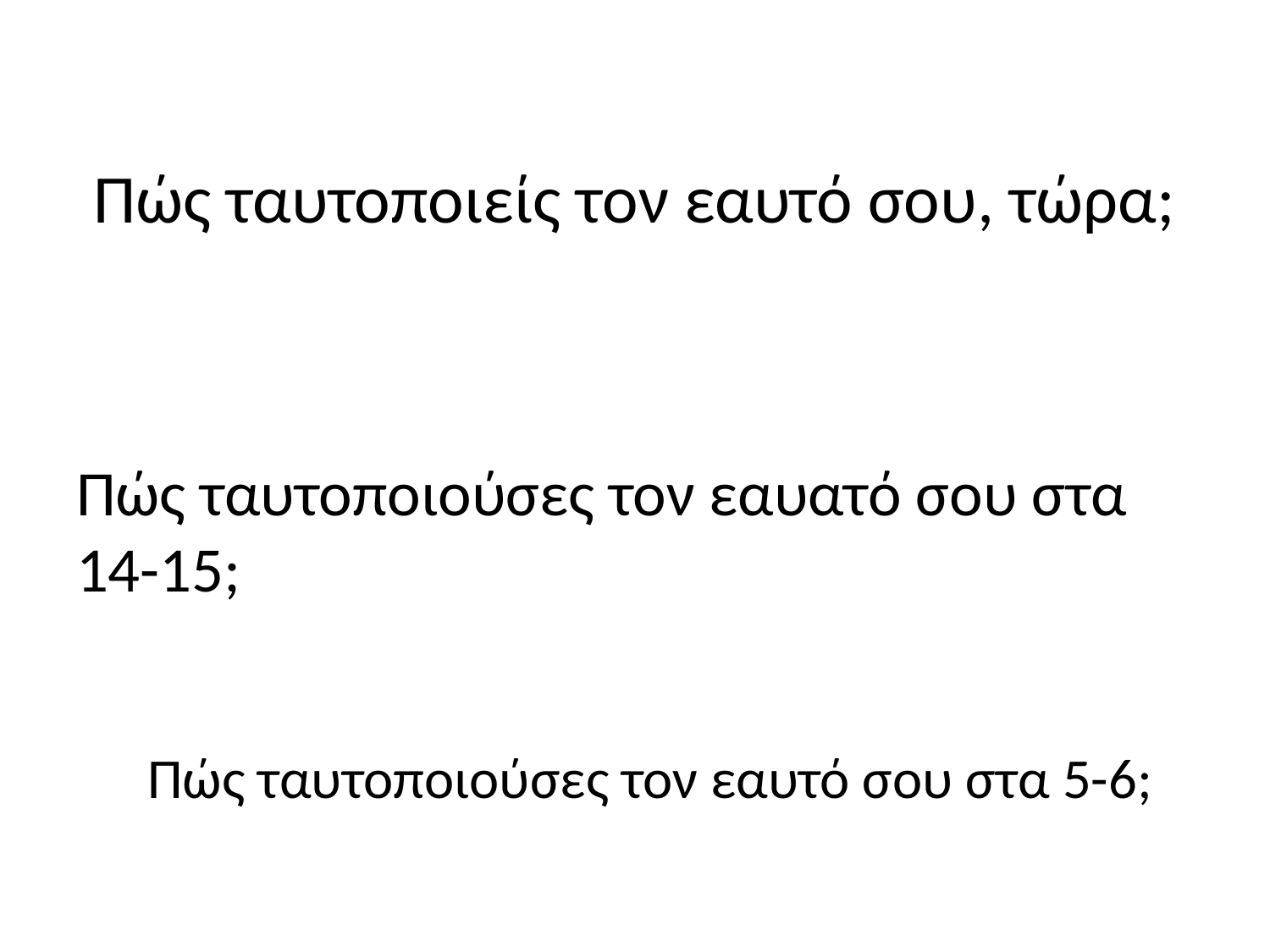

# Πώς ταυτοποιείς τον εαυτό σου, τώρα;
Πώς ταυτοποιούσες τον εαυατό σου στα 14-15;
Πώς ταυτοποιούσες τον εαυτό σου στα 5-6;